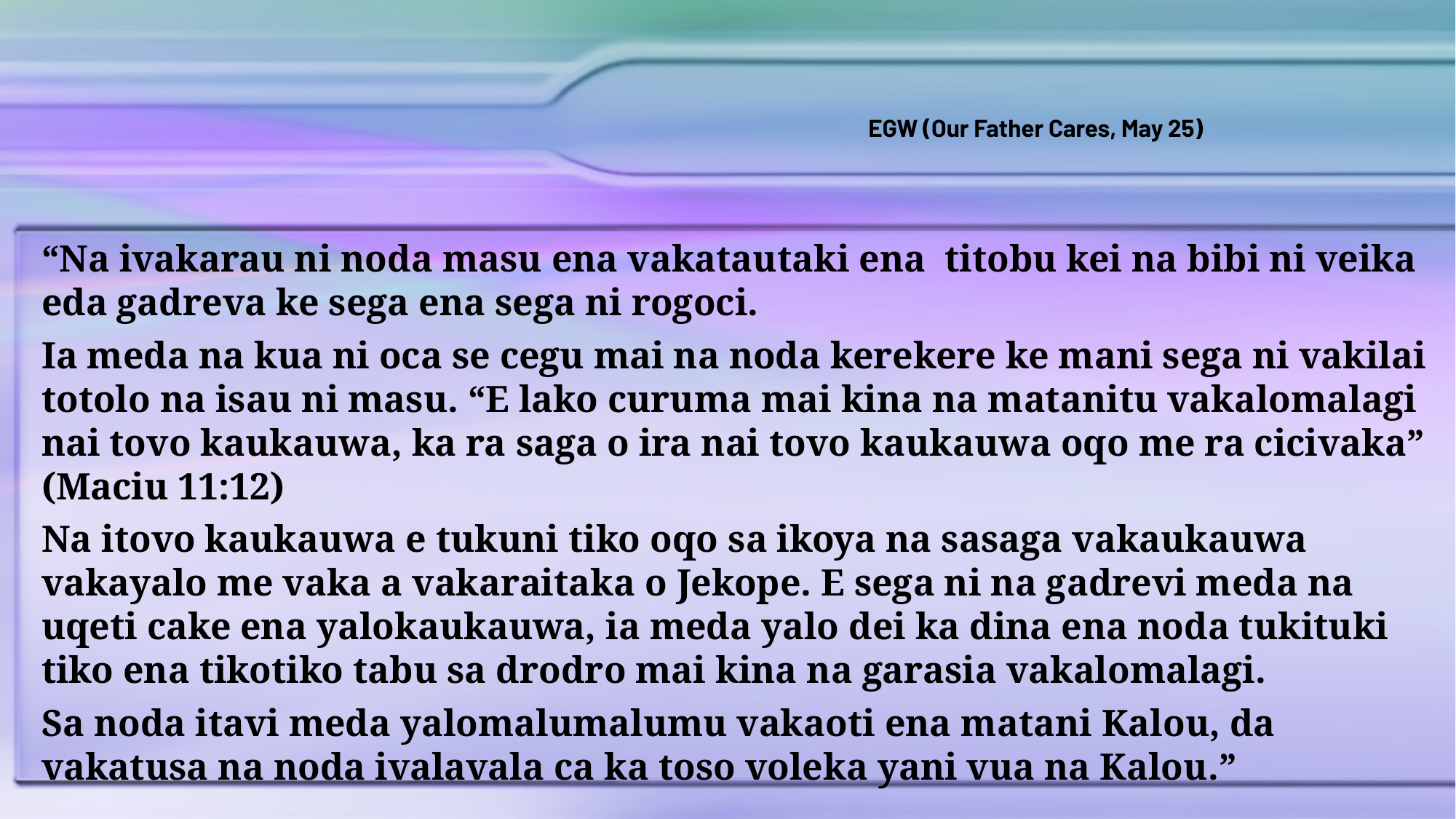

EGW (Our Father Cares, May 25)
“Na ivakarau ni noda masu ena vakatautaki ena  titobu kei na bibi ni veika eda gadreva ke sega ena sega ni rogoci.
Ia meda na kua ni oca se cegu mai na noda kerekere ke mani sega ni vakilai totolo na isau ni masu. “E lako curuma mai kina na matanitu vakalomalagi nai tovo kaukauwa, ka ra saga o ira nai tovo kaukauwa oqo me ra cicivaka” (Maciu 11:12)
Na itovo kaukauwa e tukuni tiko oqo sa ikoya na sasaga vakaukauwa vakayalo me vaka a vakaraitaka o Jekope. E sega ni na gadrevi meda na uqeti cake ena yalokaukauwa, ia meda yalo dei ka dina ena noda tukituki tiko ena tikotiko tabu sa drodro mai kina na garasia vakalomalagi.
Sa noda itavi meda yalomalumalumu vakaoti ena matani Kalou, da vakatusa na noda ivalavala ca ka toso voleka yani vua na Kalou.”